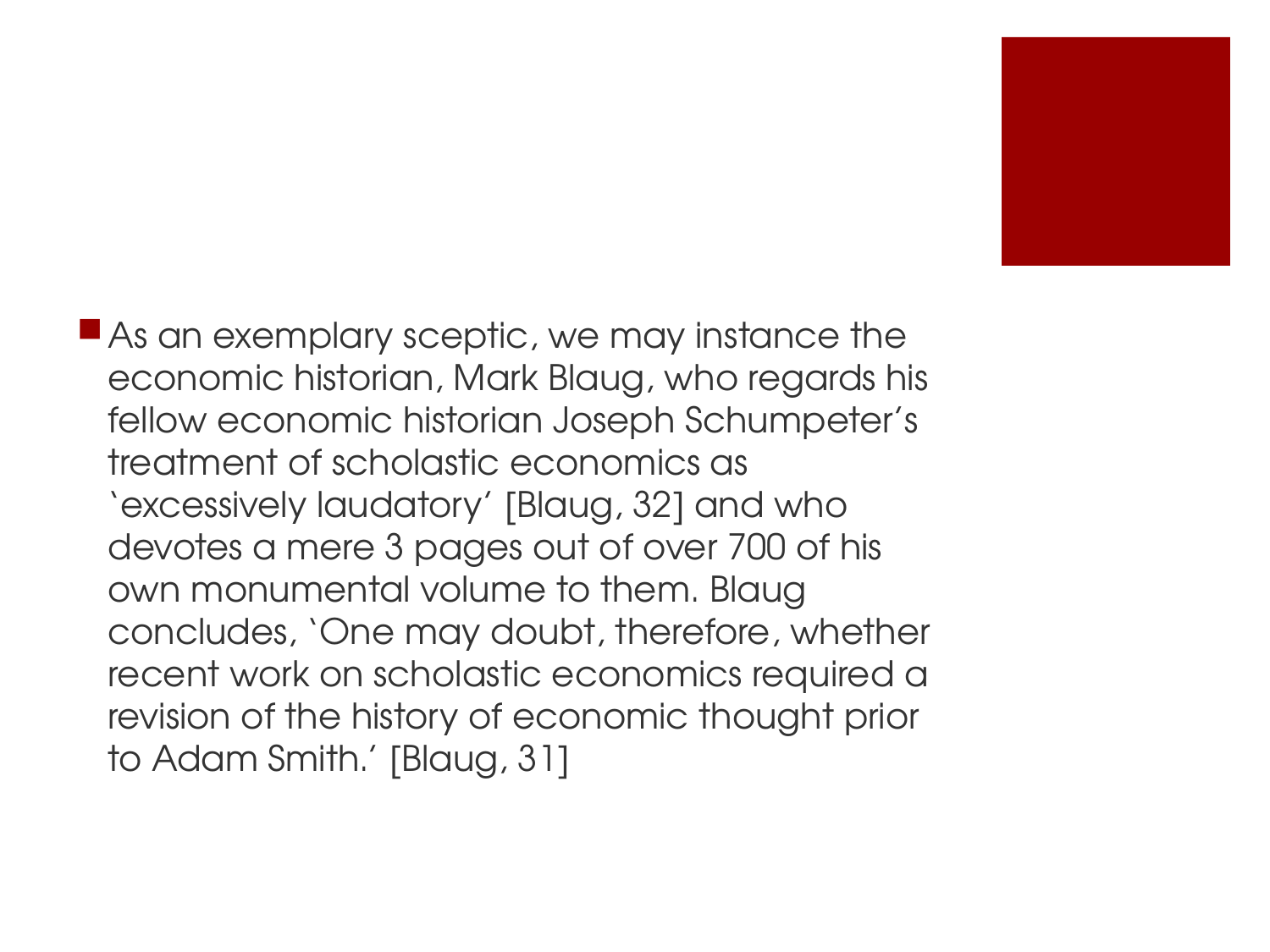

#
As an exemplary sceptic, we may instance the economic historian, Mark Blaug, who regards his fellow economic historian Joseph Schumpeter’s treatment of scholastic economics as ‘excessively laudatory’ [Blaug, 32] and who devotes a mere 3 pages out of over 700 of his own monumental volume to them. Blaug concludes, ‘One may doubt, therefore, whether recent work on scholastic economics required a revision of the history of economic thought prior to Adam Smith.’ [Blaug, 31]